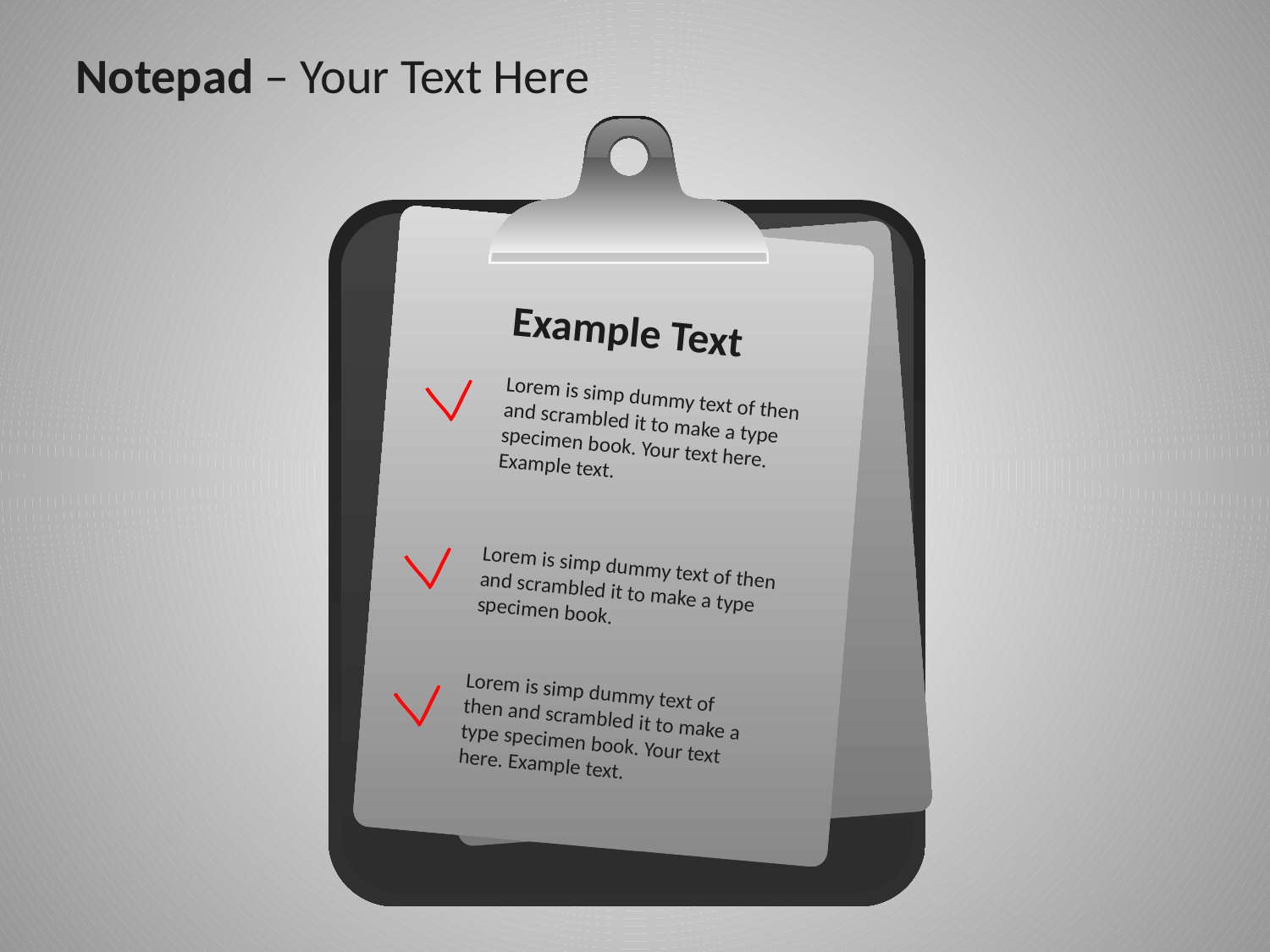

Notepad – Your Text Here

Example Text
Lorem is simp dummy text of then and scrambled it to make a type specimen book. Your text here. Example text.

Lorem is simp dummy text of then and scrambled it to make a type specimen book.

Lorem is simp dummy text of then and scrambled it to make a type specimen book. Your text here. Example text.